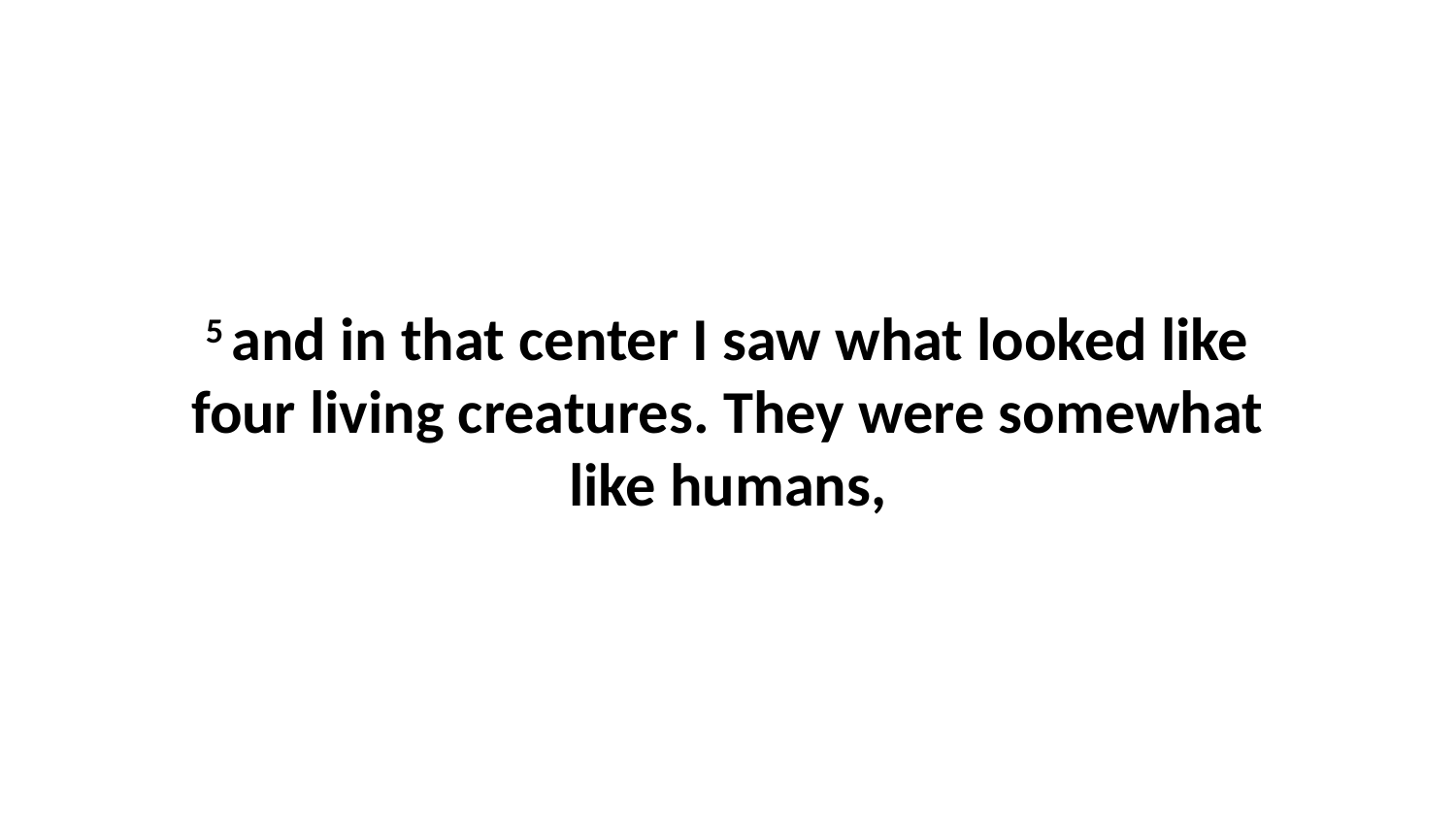

5 and in that center I saw what looked like four living creatures. They were somewhat like humans,